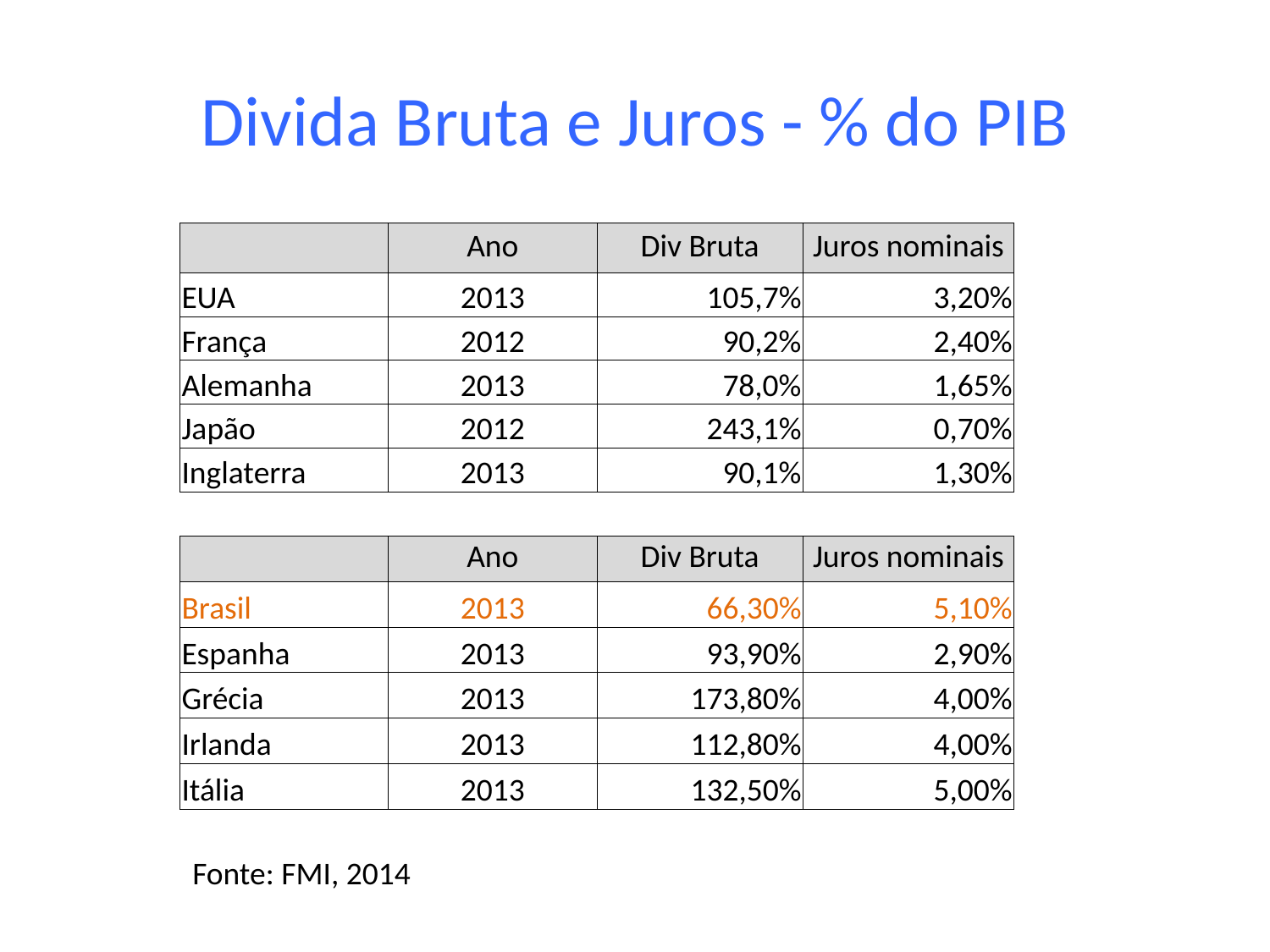

# Divida Bruta e Juros - % do PIB
|  | Ano | Div Bruta | Juros nominais |
| --- | --- | --- | --- |
| EUA | 2013 | 105,7% | 3,20% |
| França | 2012 | 90,2% | 2,40% |
| Alemanha | 2013 | 78,0% | 1,65% |
| Japão | 2012 | 243,1% | 0,70% |
| Inglaterra | 2013 | 90,1% | 1,30% |
|  | Ano | Div Bruta | Juros nominais |
| --- | --- | --- | --- |
| Brasil | 2013 | 66,30% | 5,10% |
| Espanha | 2013 | 93,90% | 2,90% |
| Grécia | 2013 | 173,80% | 4,00% |
| Irlanda | 2013 | 112,80% | 4,00% |
| Itália | 2013 | 132,50% | 5,00% |
Fonte: FMI, 2014